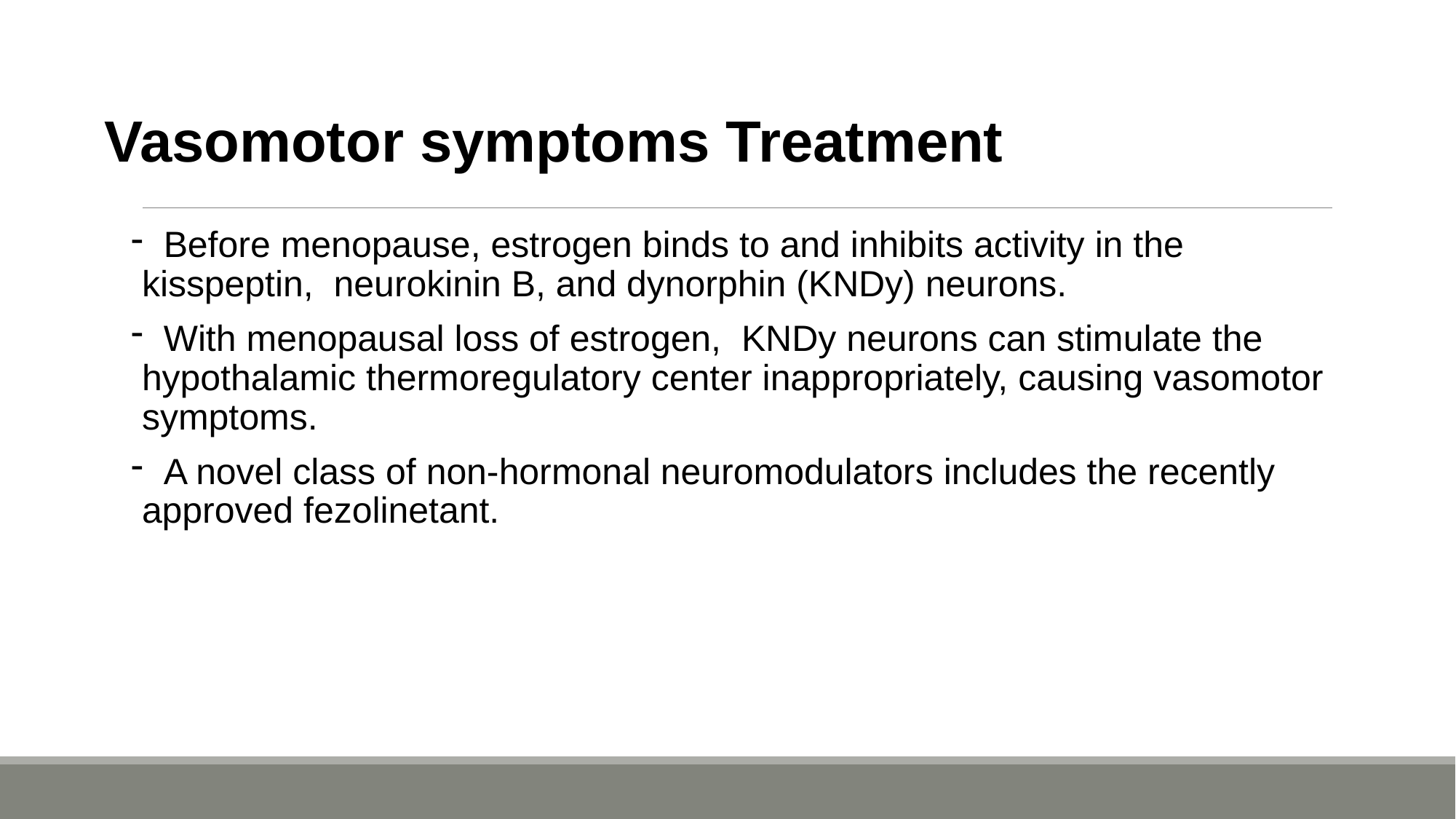

# Vasomotor symptoms Treatment
  Before menopause, estrogen binds to and inhibits activity in the kisspeptin,  neurokinin B, and dynorphin (KNDy) neurons.
  With menopausal loss of estrogen,  KNDy neurons can stimulate the hypothalamic thermoregulatory center inappropriately, causing vasomotor symptoms.
  A novel class of non-hormonal neuromodulators includes the recently approved fezolinetant.